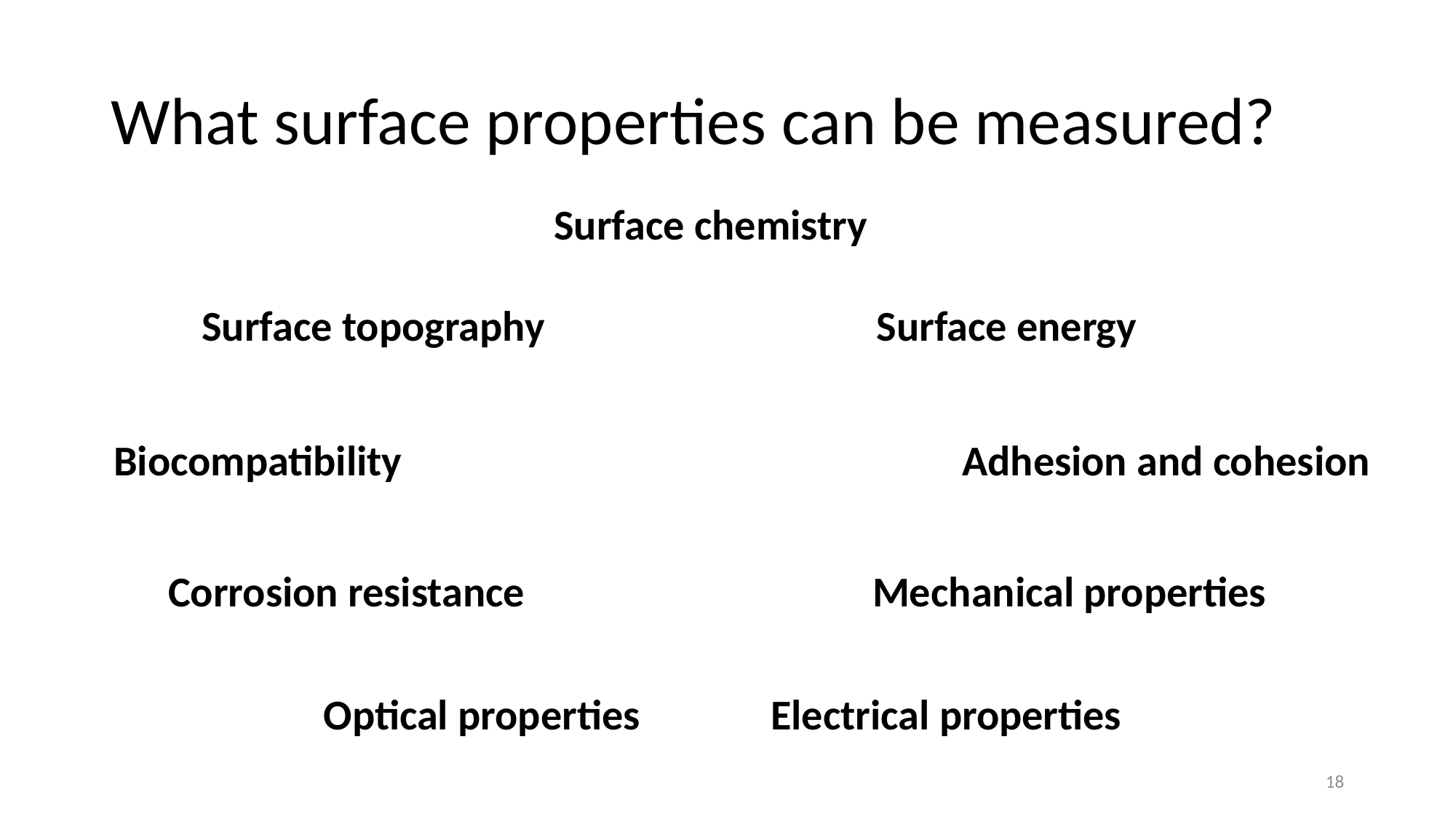

# What surface properties can be measured?
Surface chemistry
Surface topography
Surface energy
Biocompatibility
Adhesion and cohesion
Corrosion resistance
Mechanical properties
Optical properties
Electrical properties
18